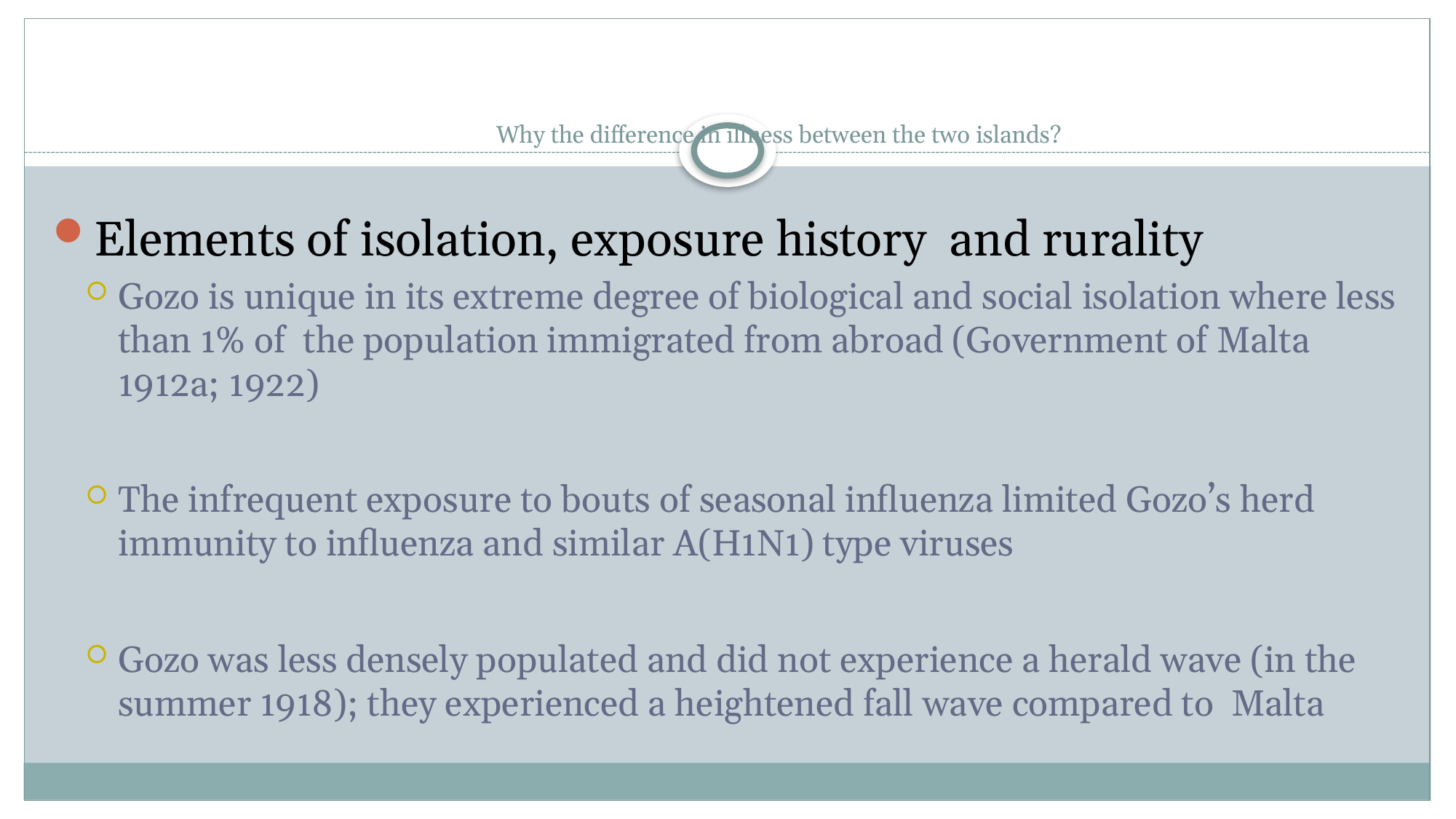

# Why the difference in illness between the two islands?
Elements of isolation, exposure history  and rurality
Gozo is unique in its extreme degree of biological and social isolation where less than 1% of  the population immigrated from abroad (Government of Malta 1912a; 1922)

The infrequent exposure to bouts of seasonal influenza limited Gozo’s herd immunity to influenza and similar A(H1N1) type viruses

Gozo was less densely populated and did not experience a herald wave (in the summer 1918); they experienced a heightened fall wave compared to  Malta